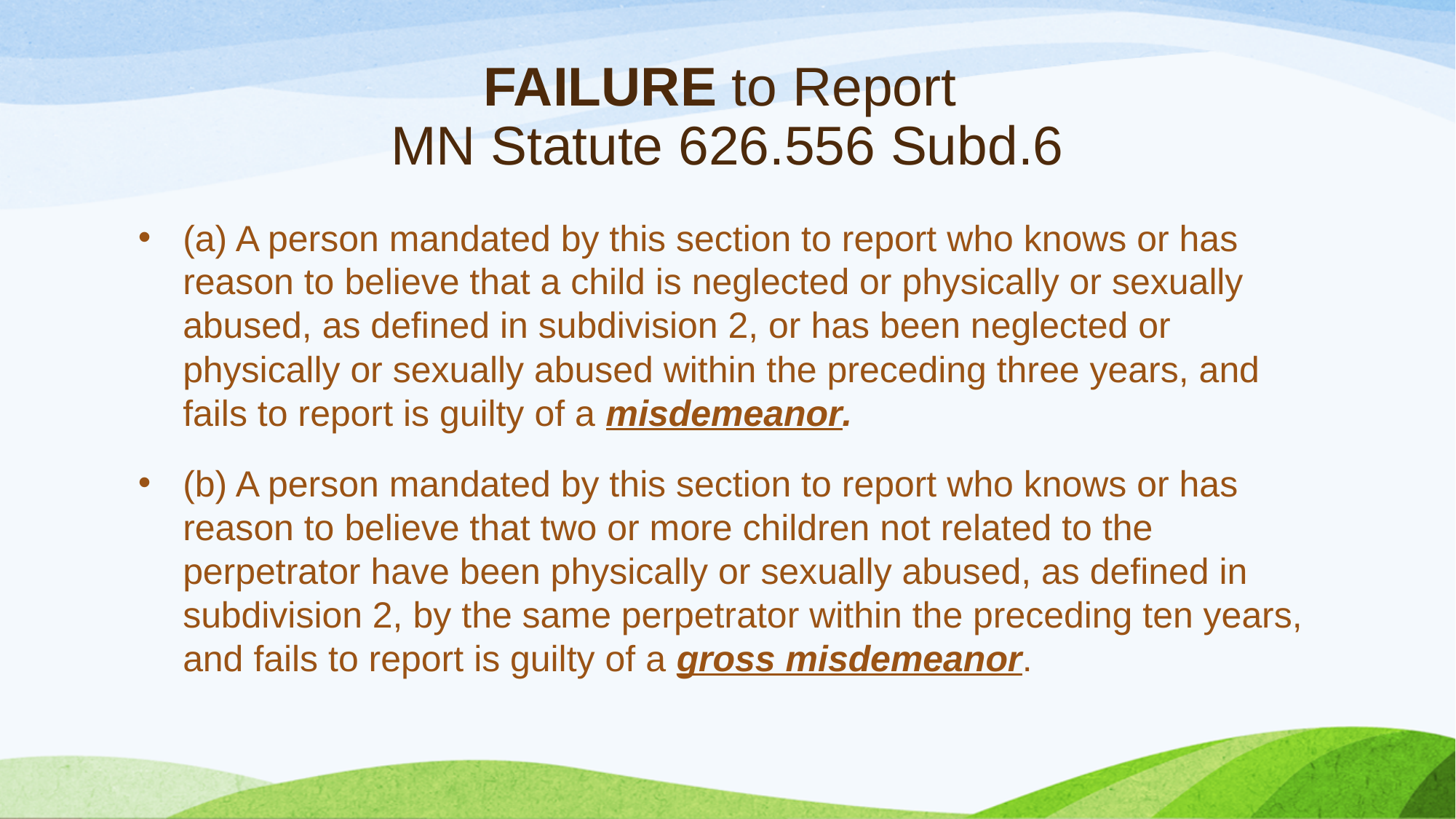

# FAILURE to Report MN Statute 626.556 Subd.6
(a) A person mandated by this section to report who knows or has reason to believe that a child is neglected or physically or sexually abused, as defined in subdivision 2, or has been neglected or physically or sexually abused within the preceding three years, and fails to report is guilty of a misdemeanor.
(b) A person mandated by this section to report who knows or has reason to believe that two or more children not related to the perpetrator have been physically or sexually abused, as defined in subdivision 2, by the same perpetrator within the preceding ten years, and fails to report is guilty of a gross misdemeanor.